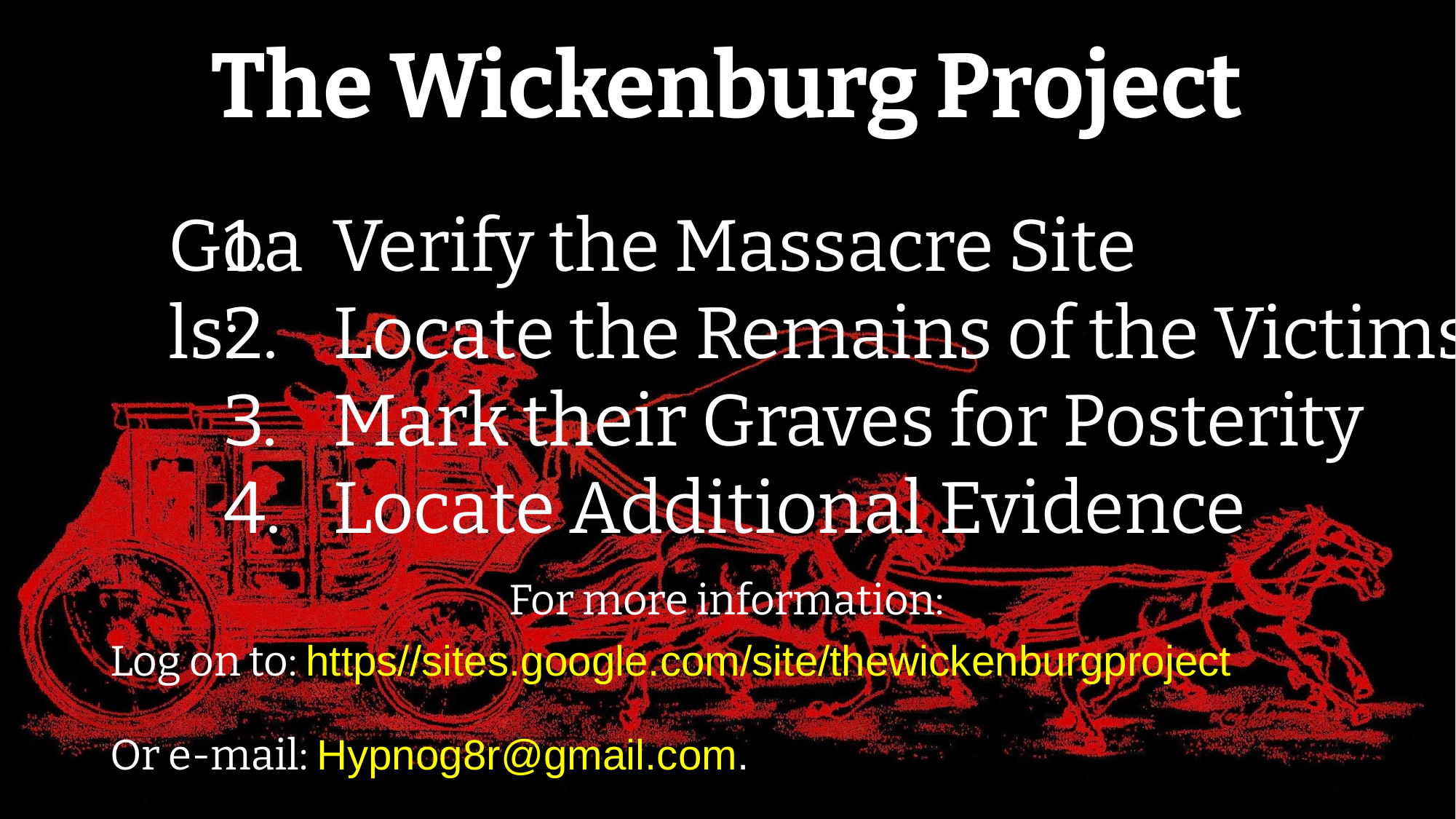

# The Wickenburg Project
Goals:
Verify the Massacre Site
Locate the Remains of the Victims
Mark their Graves for Posterity
Locate Additional Evidence
For more information:
Log on to: https//sites.google.com/site/thewickenburgproject

Or e-mail: Hypnog8r@gmail.com.